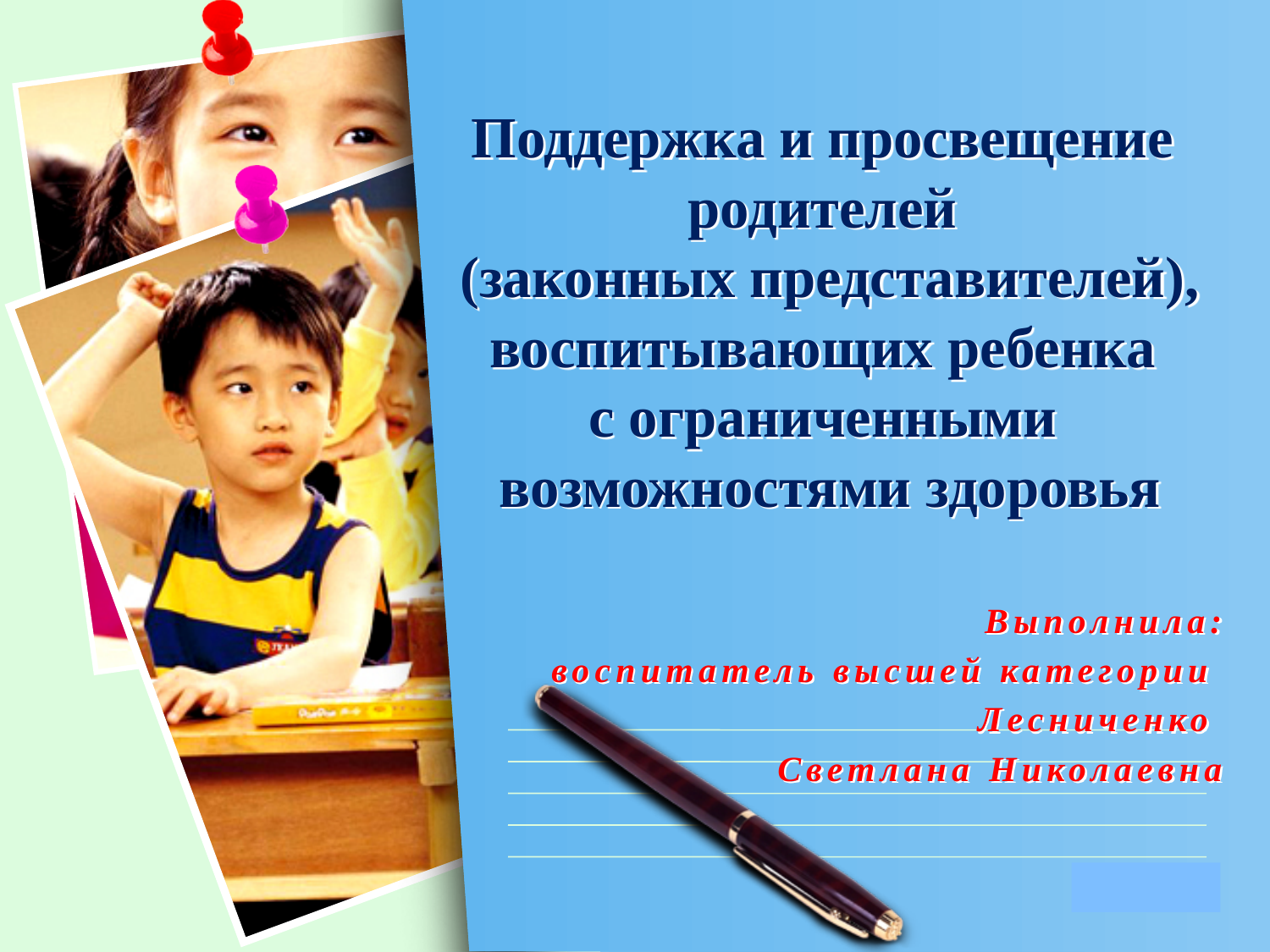

# Поддержка и просвещение родителей (законных представителей), воспитывающих ребенка с ограниченными возможностями здоровья
Выполнила:
воспитатель высшей категории
Лесниченко
Светлана Николаевна